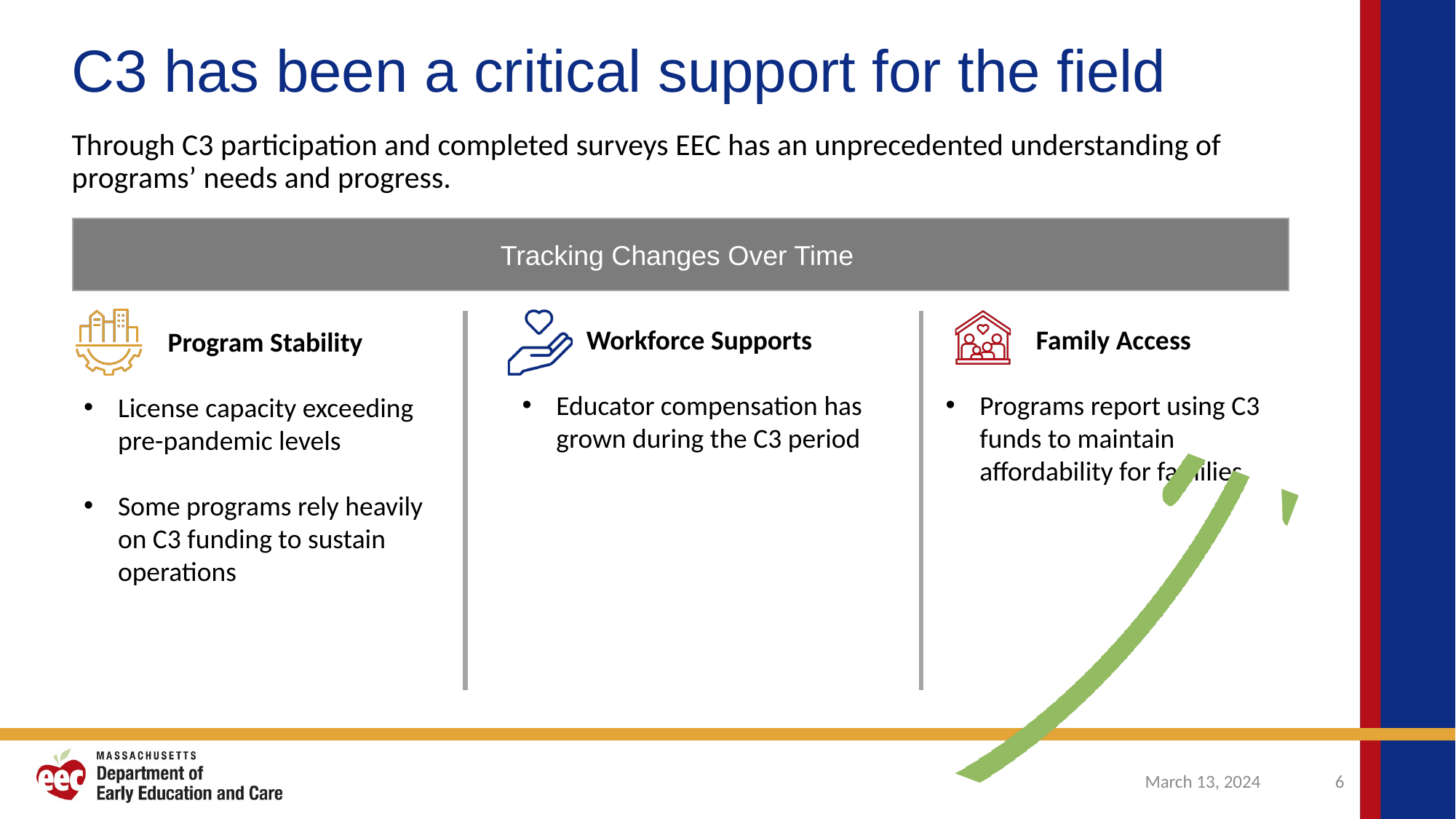

# C3 has been a critical support for the field
Through C3 participation and completed surveys EEC has an unprecedented understanding of programs’ needs and progress.
Tracking Changes Over Time

   Workforce Supports

Educator compensation has grown during the C3 period
Family Access
Programs report using C3 funds to maintain affordability for families
Program Stability

License capacity exceeding pre-pandemic levels

Some programs rely heavily on C3 funding to sustain operations

March 13, 2024
6